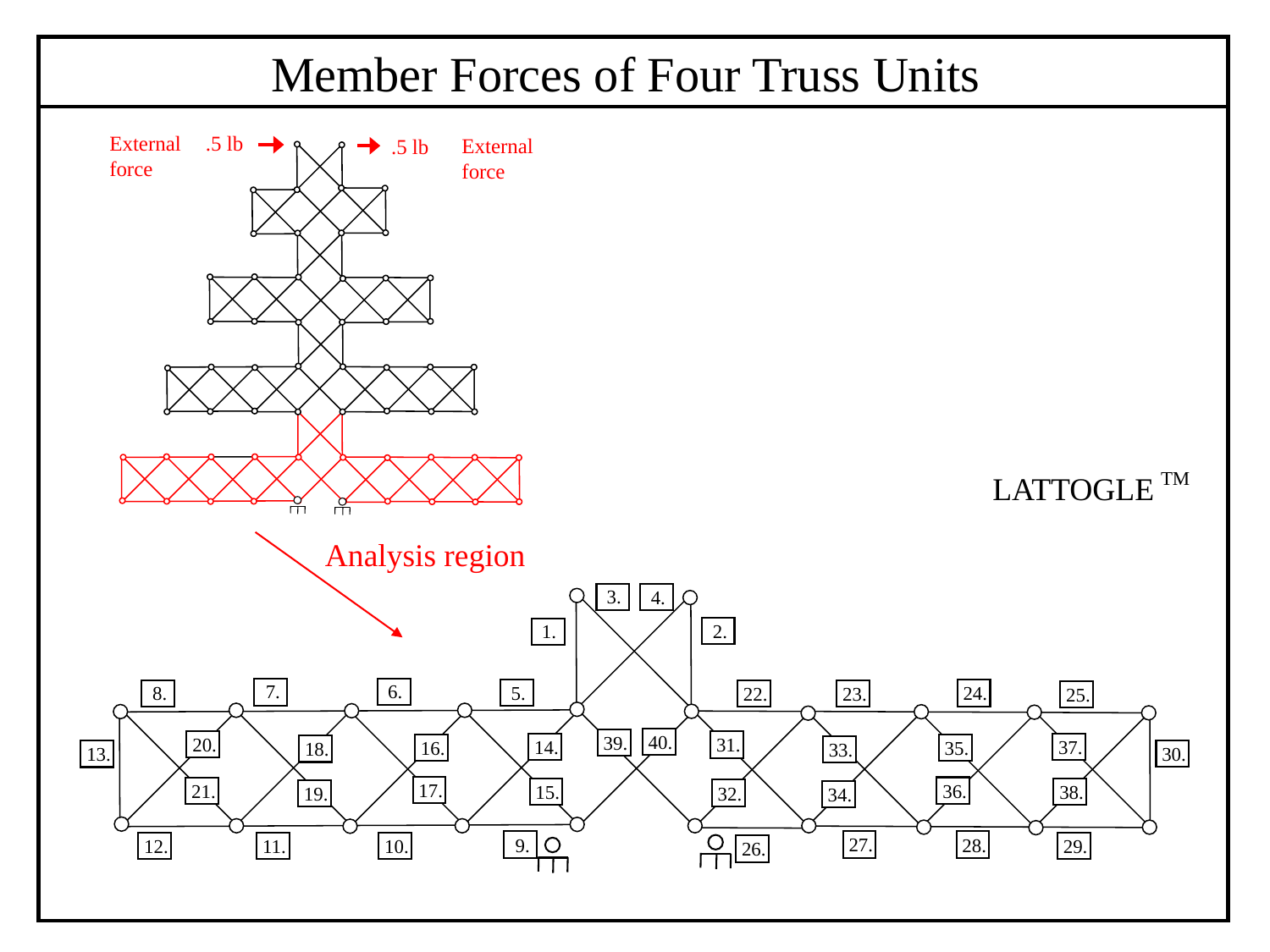

Member Forces of Four Truss Units

External force
 .5 lb
External force
 .5 lb

TM
LATTOGLE
Analysis region
3.

4.

1.

2.

7.

6.

8.

5.

24.

22.

23.

25.

40.

39.

20.

31.

14.

37.

16.

35.

18.

33.

30.

13.

17.

36.

21.

15.

38.

32.

19.

34.

27.

9.

28.

10.

29.

12.

11.

26.